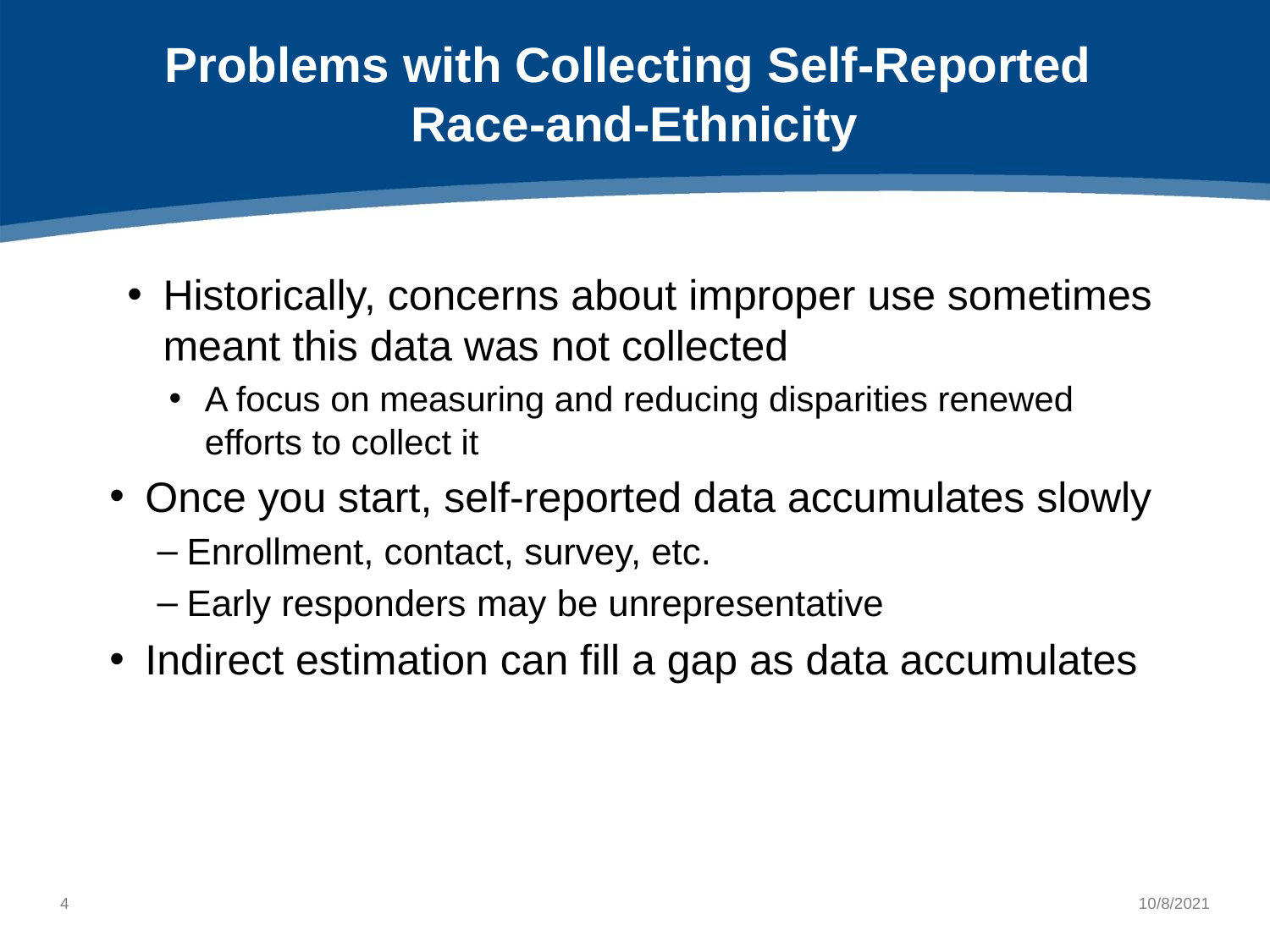

# Problems with Collecting Self-Reported Race-and-Ethnicity
Historically, concerns about improper use sometimes meant this data was not collected
A focus on measuring and reducing disparities renewed efforts to collect it
Once you start, self-reported data accumulates slowly
Enrollment, contact, survey, etc.
Early responders may be unrepresentative
Indirect estimation can fill a gap as data accumulates

4
10/8/2021